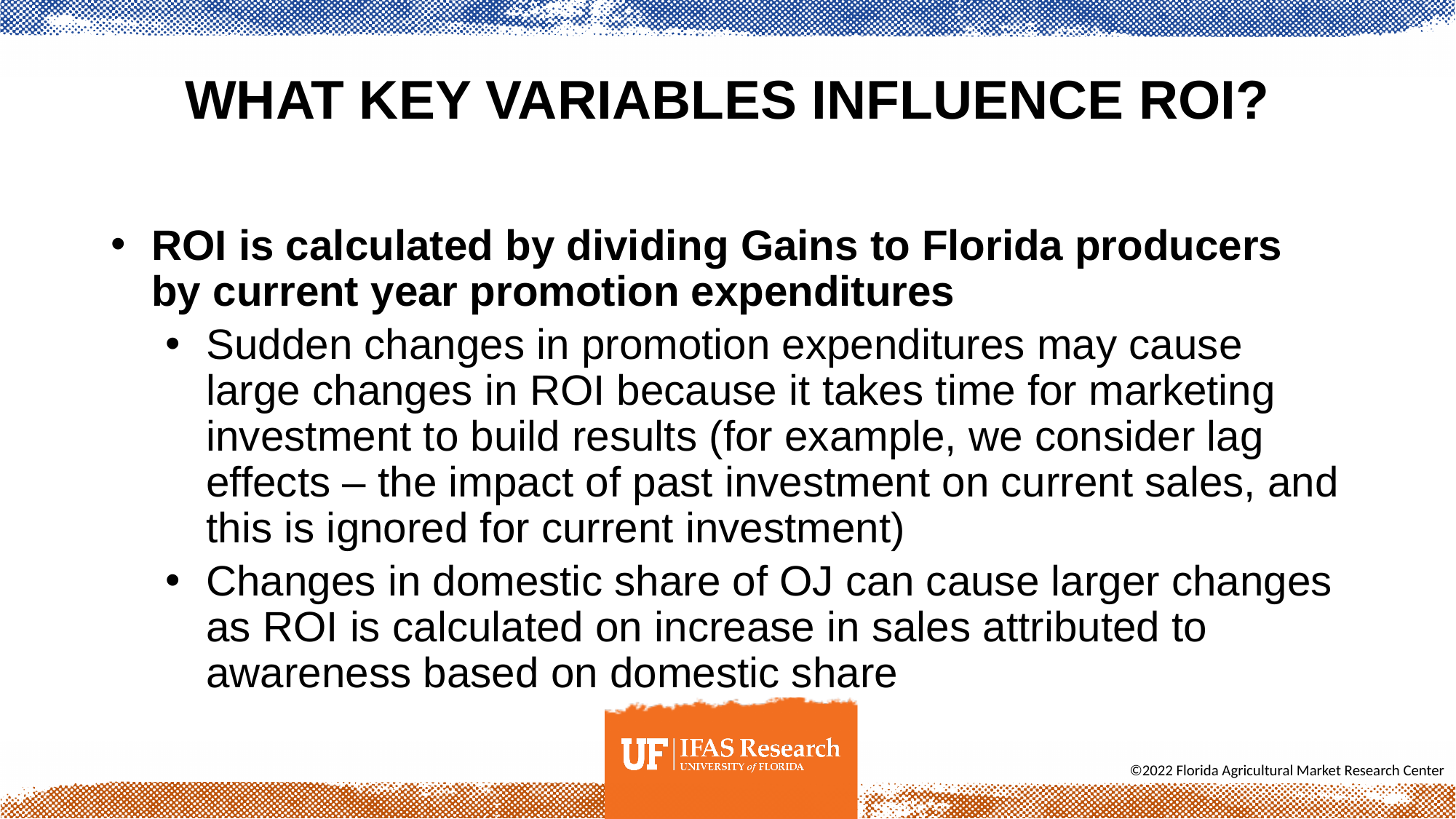

# What key variables influence ROI?
ROI is calculated by dividing Gains to Florida producers by current year promotion expenditures
Sudden changes in promotion expenditures may cause large changes in ROI because it takes time for marketing investment to build results (for example, we consider lag effects – the impact of past investment on current sales, and this is ignored for current investment)
Changes in domestic share of OJ can cause larger changes as ROI is calculated on increase in sales attributed to awareness based on domestic share

	                  	                            		©2022 Florida Agricultural Market Research Center